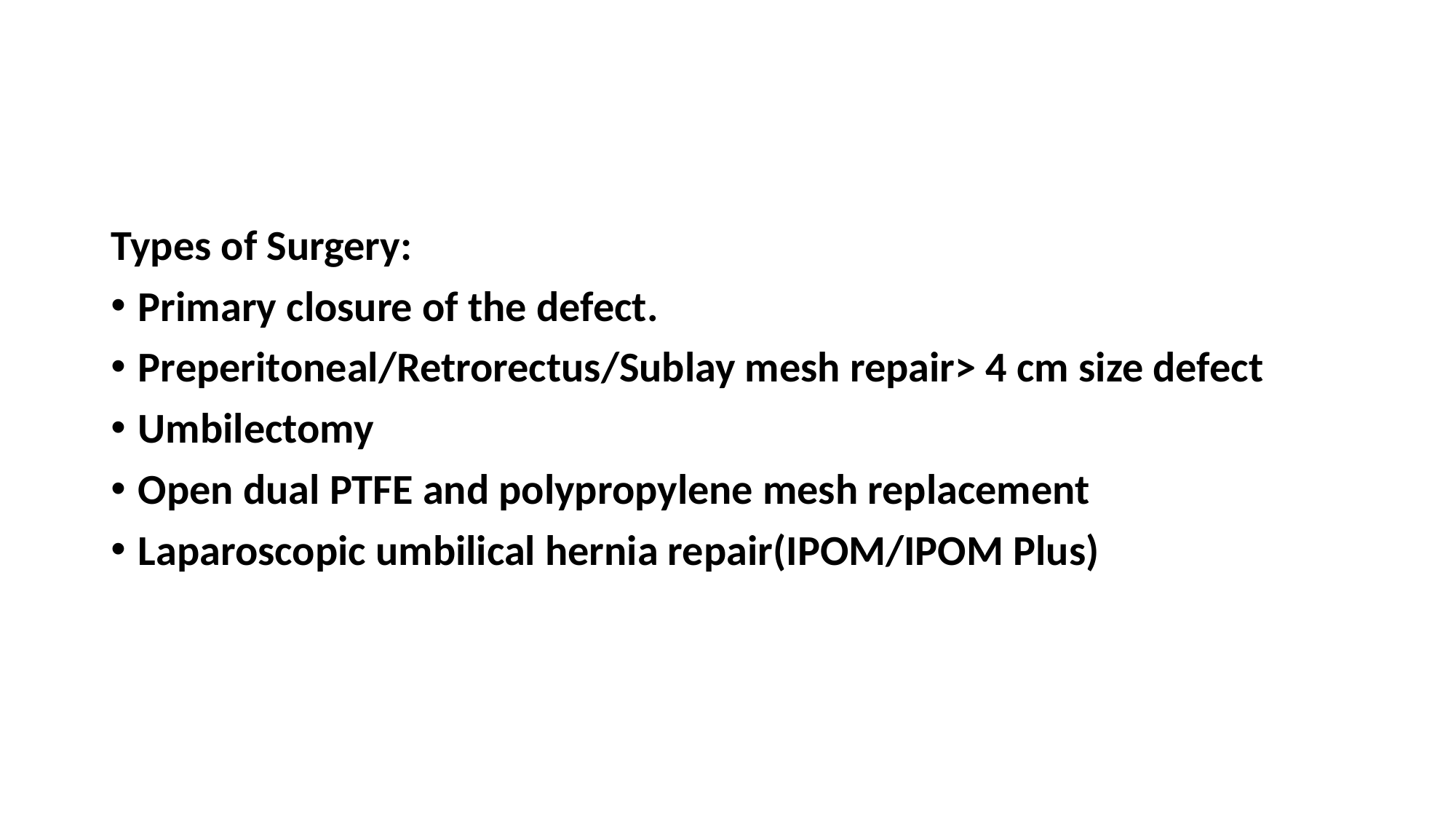

#
Types of Surgery:
Primary closure of the defect.
Preperitoneal/Retrorectus/Sublay mesh repair> 4 cm size defect
Umbilectomy
Open dual PTFE and polypropylene mesh replacement
Laparoscopic umbilical hernia repair(IPOM/IPOM Plus)